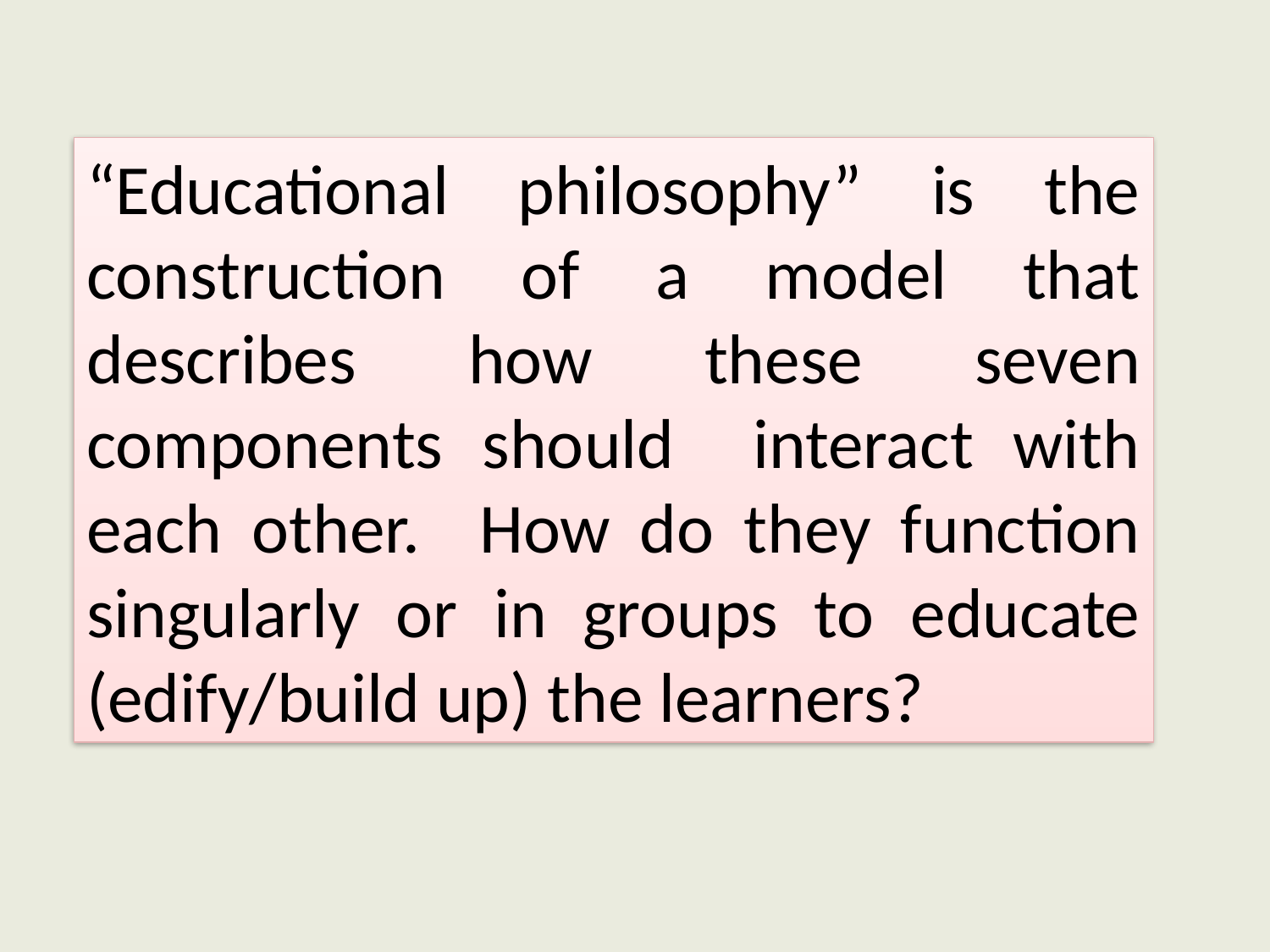

“Educational philosophy” is the construction of a model that describes how these seven components should  interact with each other.  How do they function singularly or in groups to educate (edify/build up) the learners?